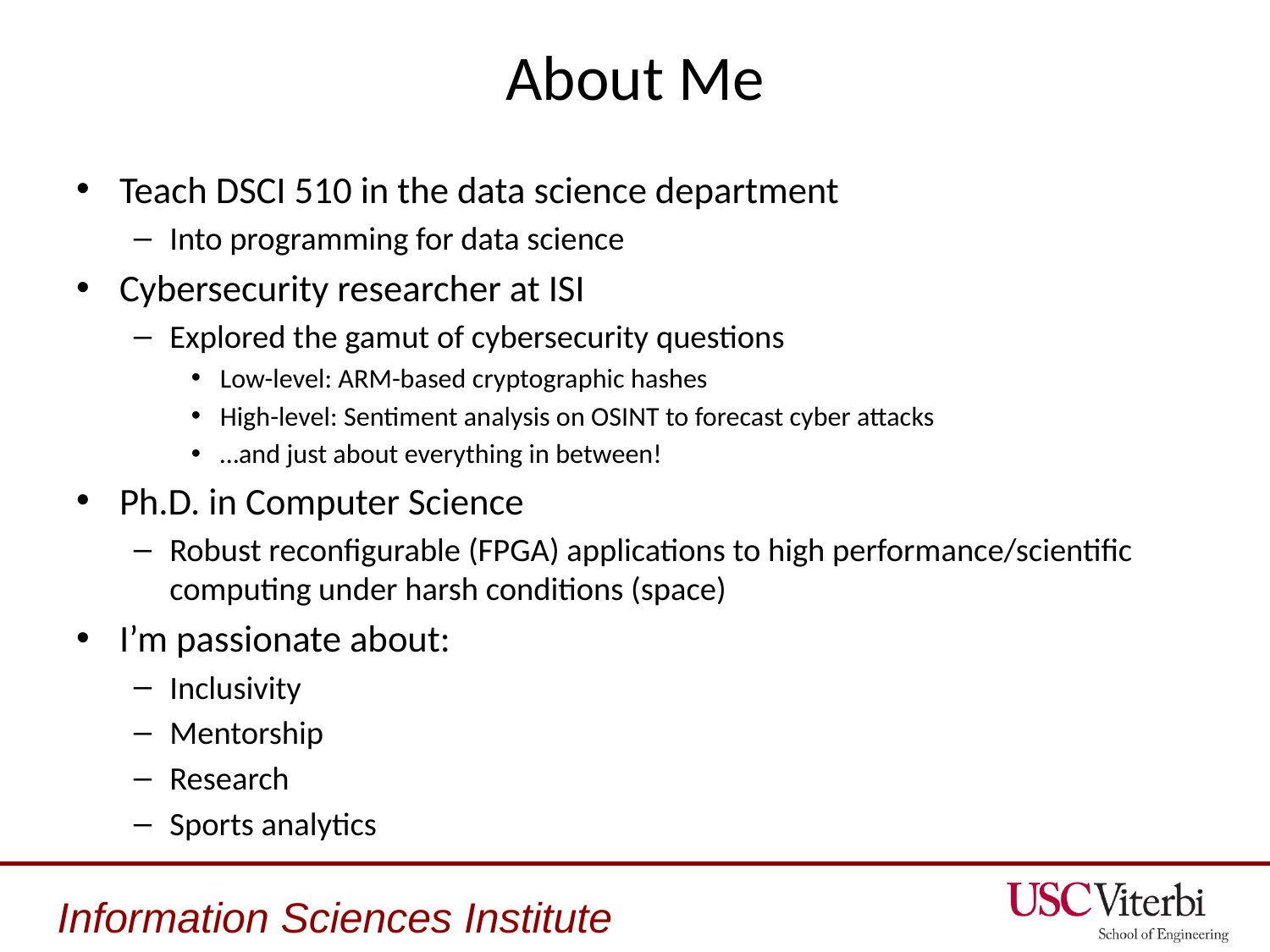

# About Me
Teach DSCI 510 in the data science department
Into programming for data science
Cybersecurity researcher at ISI
Explored the gamut of cybersecurity questions
Low-level: ARM-based cryptographic hashes
High-level: Sentiment analysis on OSINT to forecast cyber attacks
…and just about everything in between!
Ph.D. in Computer Science
Robust reconfigurable (FPGA) applications to high performance/scientific computing under harsh conditions (space)
I’m passionate about:
Inclusivity
Mentorship
Research
Sports analytics